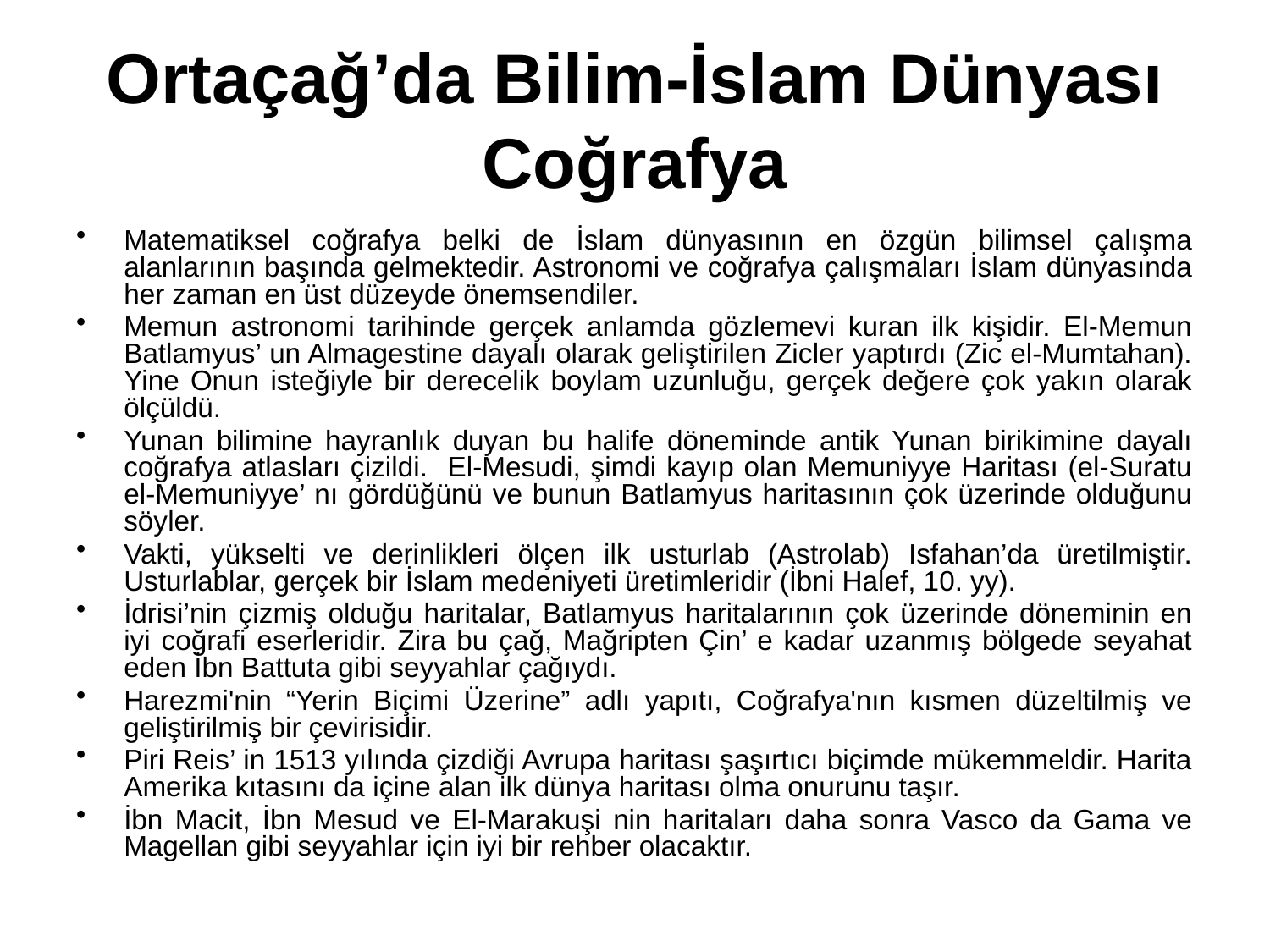

# Ortaçağ’da Bilim-İslam Dünyası Coğrafya
Matematiksel coğrafya belki de İslam dünyasının en özgün bilimsel çalışma alanlarının başında gelmektedir. Astronomi ve coğrafya çalışmaları İslam dünyasında her zaman en üst düzeyde önemsendiler.
Memun astronomi tarihinde gerçek anlamda gözlemevi kuran ilk kişidir. El-Memun Batlamyus’ un Almagestine dayalı olarak geliştirilen Zicler yaptırdı (Zic el-Mumtahan). Yine Onun isteğiyle bir derecelik boylam uzunluğu, gerçek değere çok yakın olarak ölçüldü.
Yunan bilimine hayranlık duyan bu halife döneminde antik Yunan birikimine dayalı coğrafya atlasları çizildi.  El-Mesudi, şimdi kayıp olan Memuniyye Haritası (el-Suratu el-Memuniyye’ nı gördüğünü ve bunun Batlamyus haritasının çok üzerinde olduğunu söyler.
Vakti, yükselti ve derinlikleri ölçen ilk usturlab (Astrolab) Isfahan’da üretilmiştir. Usturlablar, gerçek bir İslam medeniyeti üretimleridir (İbni Halef, 10. yy).
İdrisi’nin çizmiş olduğu haritalar, Batlamyus haritalarının çok üzerinde döneminin en iyi coğrafi eserleridir. Zira bu çağ, Mağripten Çin’ e kadar uzanmış bölgede seyahat eden İbn Battuta gibi seyyahlar çağıydı.
Harezmi'nin “Yerin Biçimi Üzerine” adlı yapıtı, Coğrafya'nın kısmen düzeltilmiş ve geliştirilmiş bir çevirisidir.
Piri Reis’ in 1513 yılında çizdiği Avrupa haritası şaşırtıcı biçimde mükemmeldir. Harita Amerika kıtasını da içine alan ilk dünya haritası olma onurunu taşır.
İbn Macit, İbn Mesud ve El-Marakuşi nin haritaları daha sonra Vasco da Gama ve Magellan gibi seyyahlar için iyi bir rehber olacaktır.